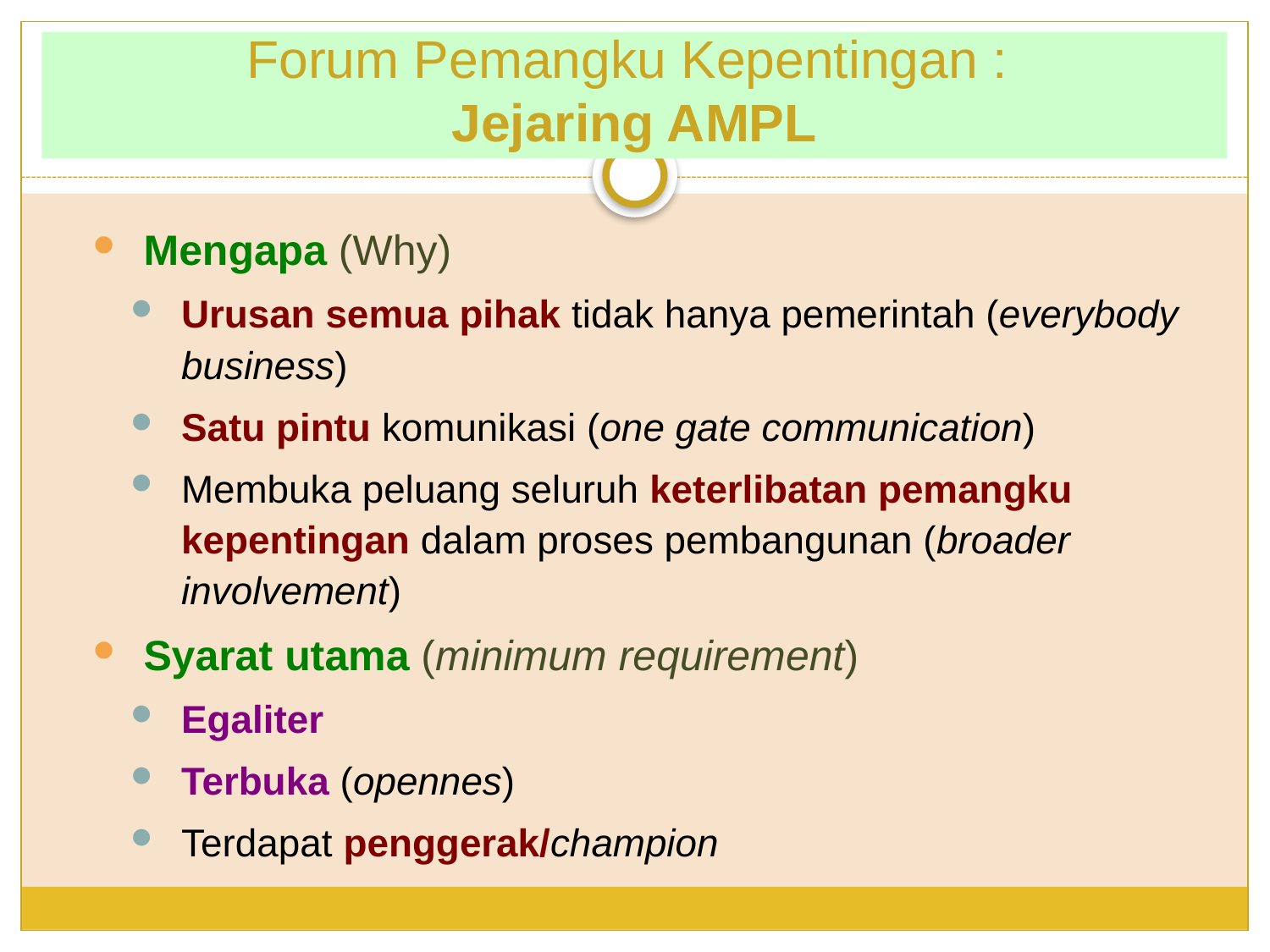

# Forum Pemangku Kepentingan : Jejaring AMPL
Mengapa (Why)
Urusan semua pihak tidak hanya pemerintah (everybody business)
Satu pintu komunikasi (one gate communication)
Membuka peluang seluruh keterlibatan pemangku kepentingan dalam proses pembangunan (broader involvement)
Syarat utama (minimum requirement)
Egaliter
Terbuka (opennes)
Terdapat penggerak/champion